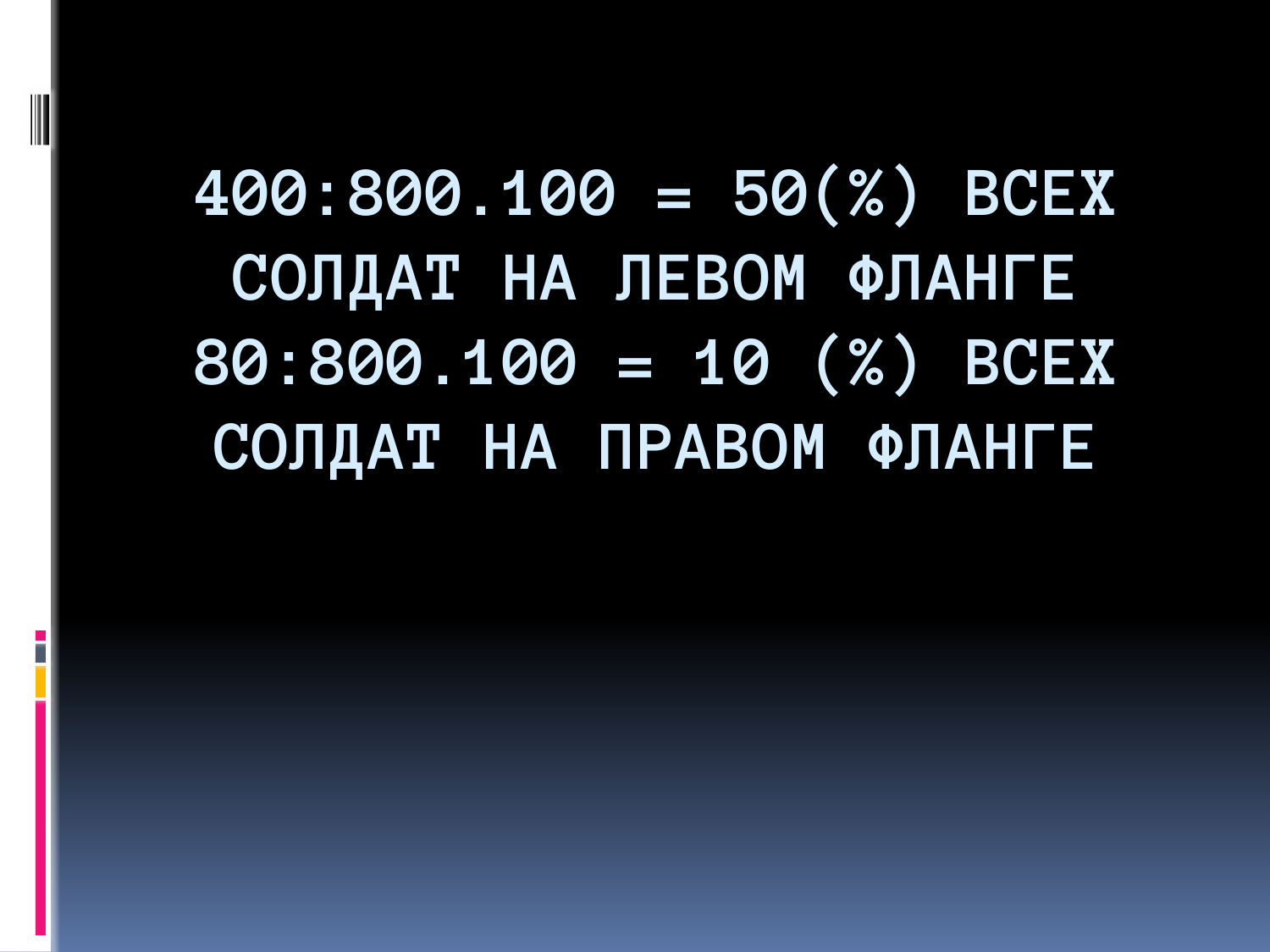

# 400:800.100 = 50(%) всех солдат на левом фланге 80:800.100 = 10 (%) всех солдат на правом фланге